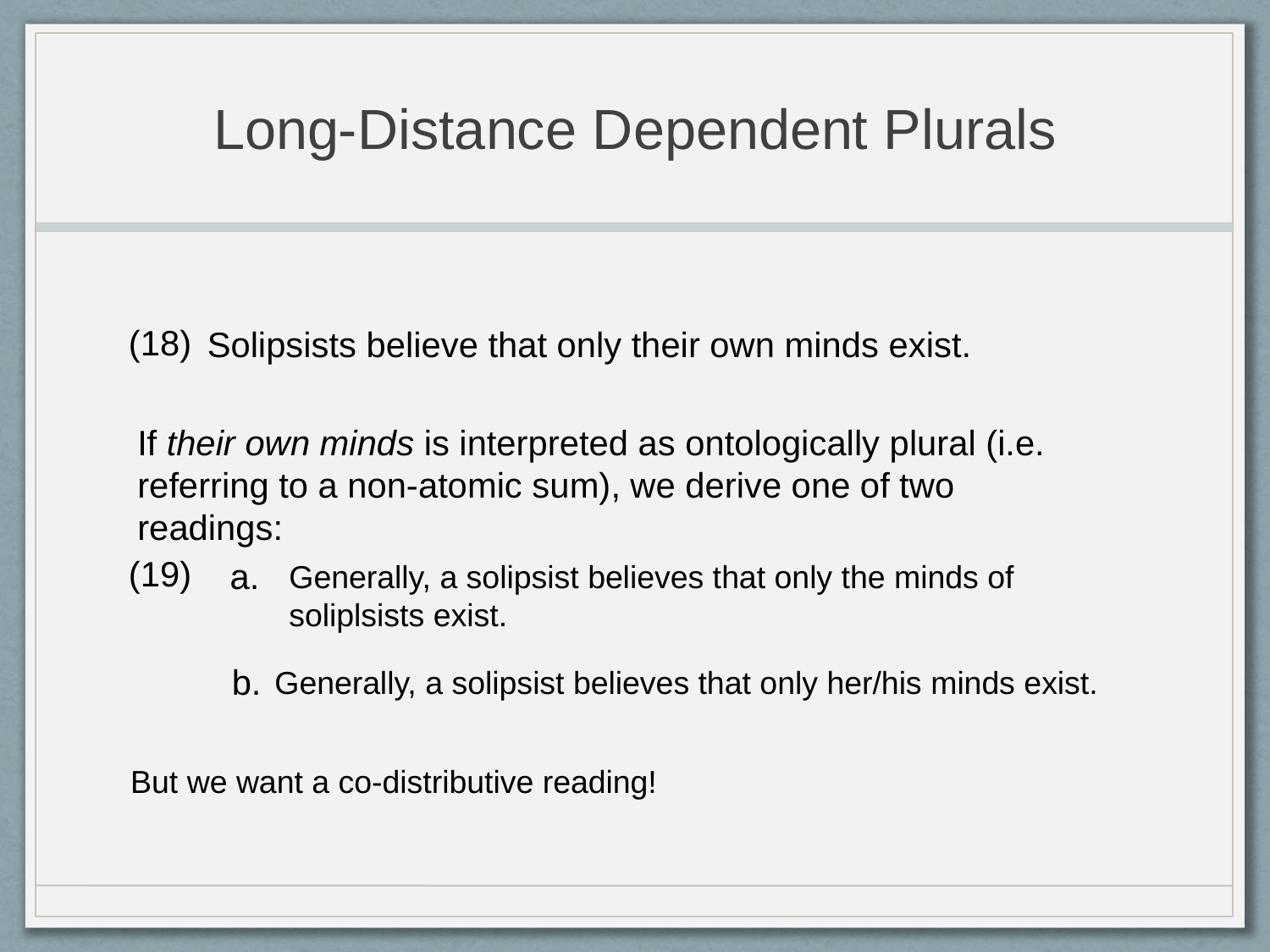

# Long-Distance Dependent Plurals

(18)
Solipsists believe that only their own minds exist.
If their own minds is interpreted as ontologically plural (i.e. referring to a non-atomic sum), we derive one of two readings:
(19)
a.
Generally, a solipsist believes that only the minds of soliplsists exist.
b.
Generally, a solipsist believes that only her/his minds exist.
But we want a co-distributive reading!